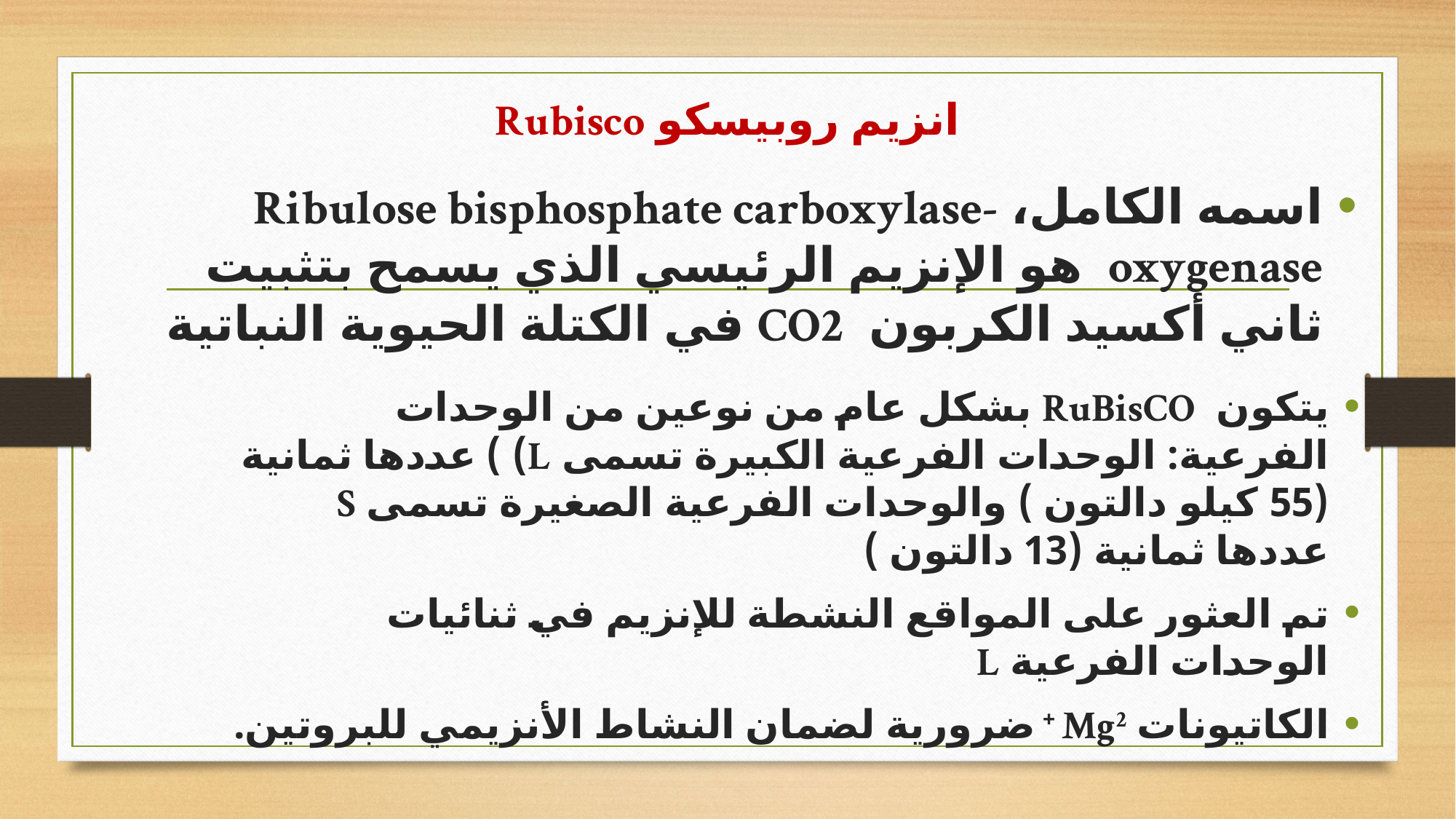

# انزيم روبيسكو Rubisco
اسمه الكامل، Ribulose bisphosphate carboxylase-oxygenase  هو الإنزيم الرئيسي الذي يسمح بتثبيت ثاني أكسيد الكربون  CO2 في الكتلة الحيوية النباتية
يتكون  RuBisCO بشكل عام من نوعين من الوحدات الفرعية: الوحدات الفرعية الكبيرة تسمى L) ) عددها ثمانية (55 كيلو دالتون ) والوحدات الفرعية الصغيرة تسمى S  عددها ثمانية (13 دالتون )
تم العثور على المواقع النشطة للإنزيم في ثنائيات الوحدات الفرعية L
الكاتيونات Mg2 + ضرورية لضمان النشاط الأنزيمي للبروتين.